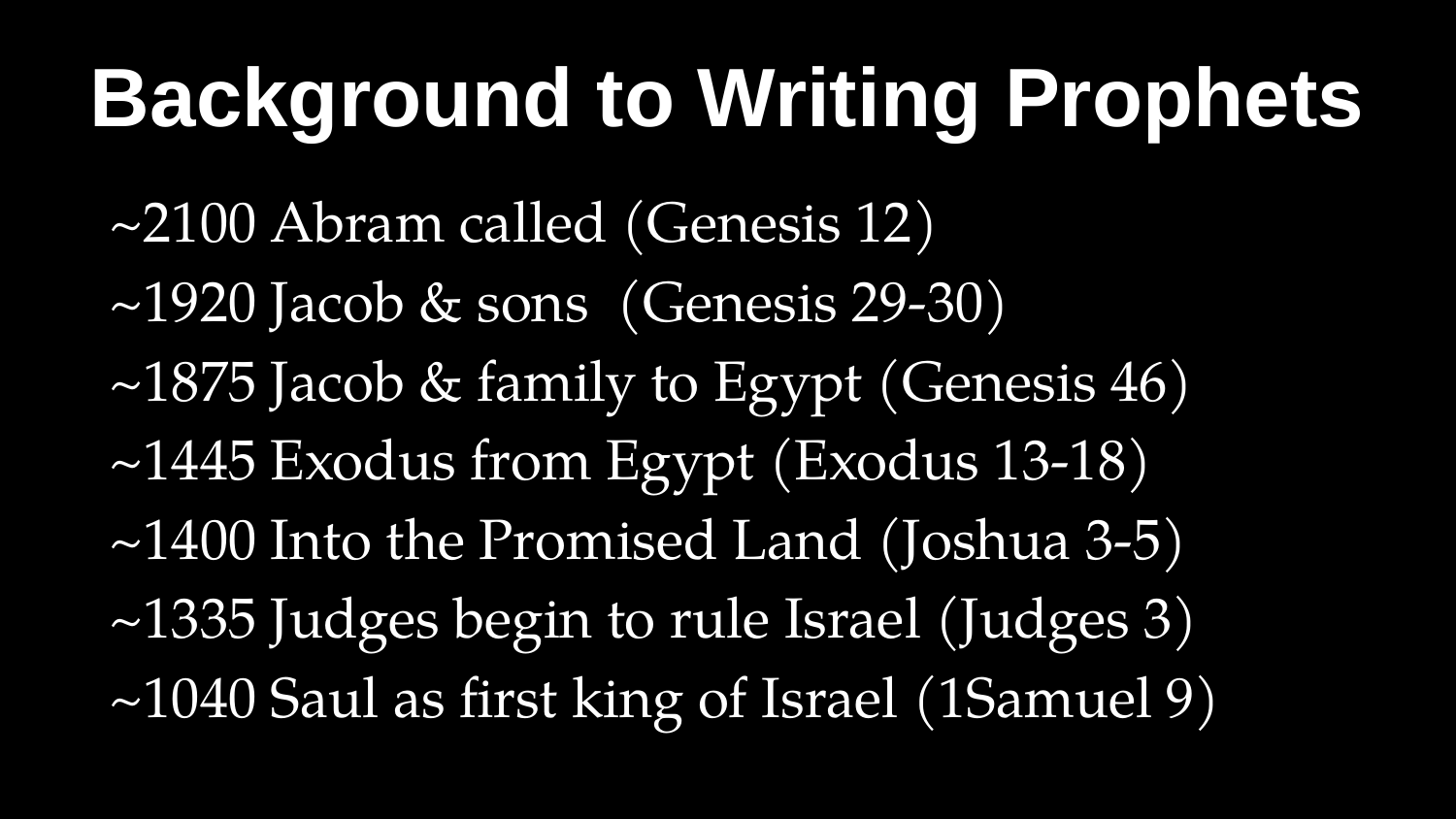

# Background to Writing Prophets
~2100 Abram called (Genesis 12)
~1920 Jacob & sons  (Genesis 29-30)
~1875 Jacob & family to Egypt (Genesis 46)
~1445 Exodus from Egypt (Exodus 13-18)
~1400 Into the Promised Land (Joshua 3-5)
~1335 Judges begin to rule Israel (Judges 3)
~1040 Saul as first king of Israel (1Samuel 9)